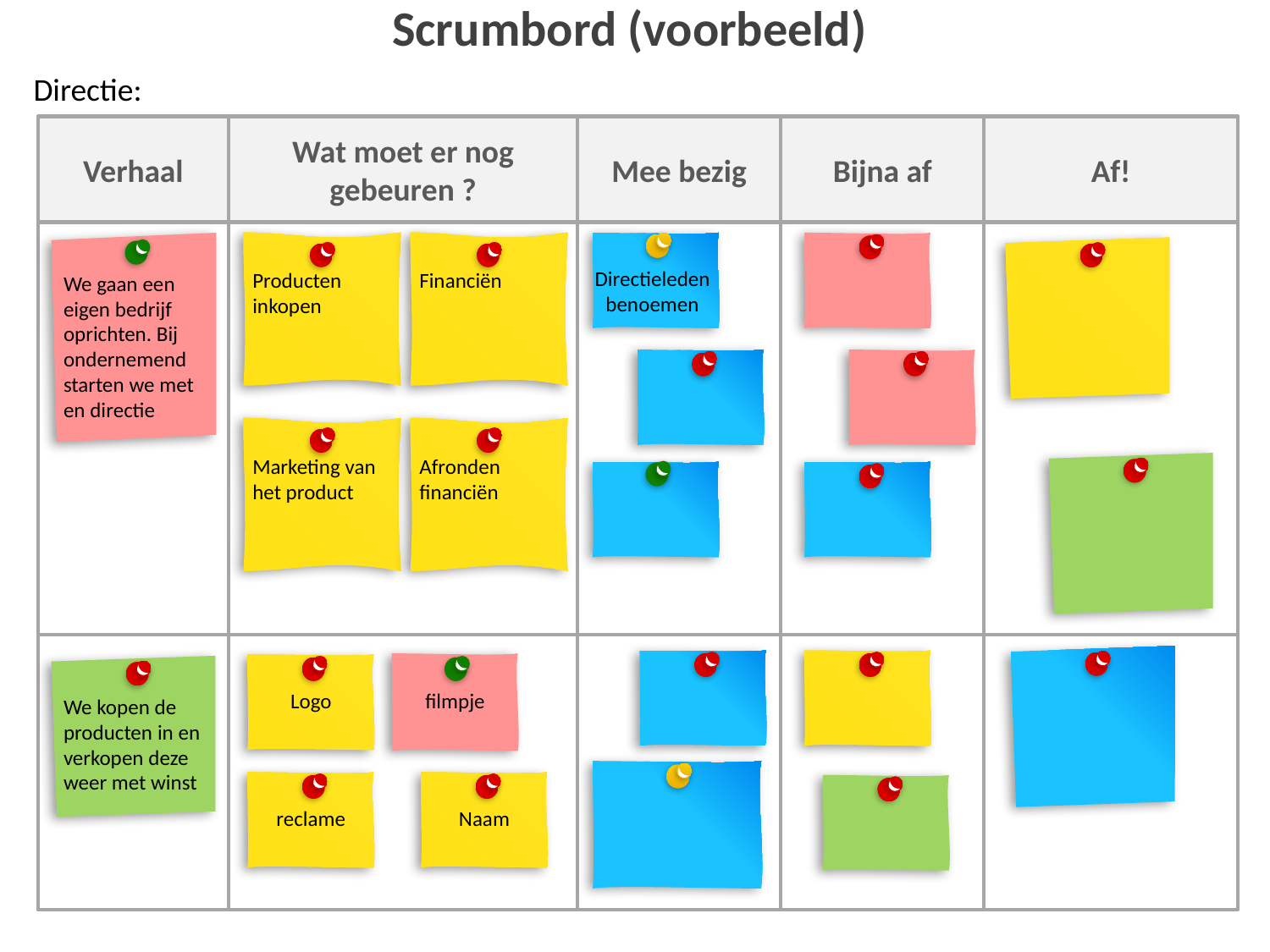

# Scrumbord (voorbeeld)
Directie:
Verhaal
Wat moet er nog gebeuren ?
Mee bezig
Bijna af
Af!

Producten inkopen

Financiën

Directieleden benoemen
We gaan een eigen bedrijf oprichten. Bij ondernemend starten we met en directie

Marketing van het product

Afronden financiën

Logo

We kopen de producten in en verkopen deze weer met winst

filmpje

reclame

Naam